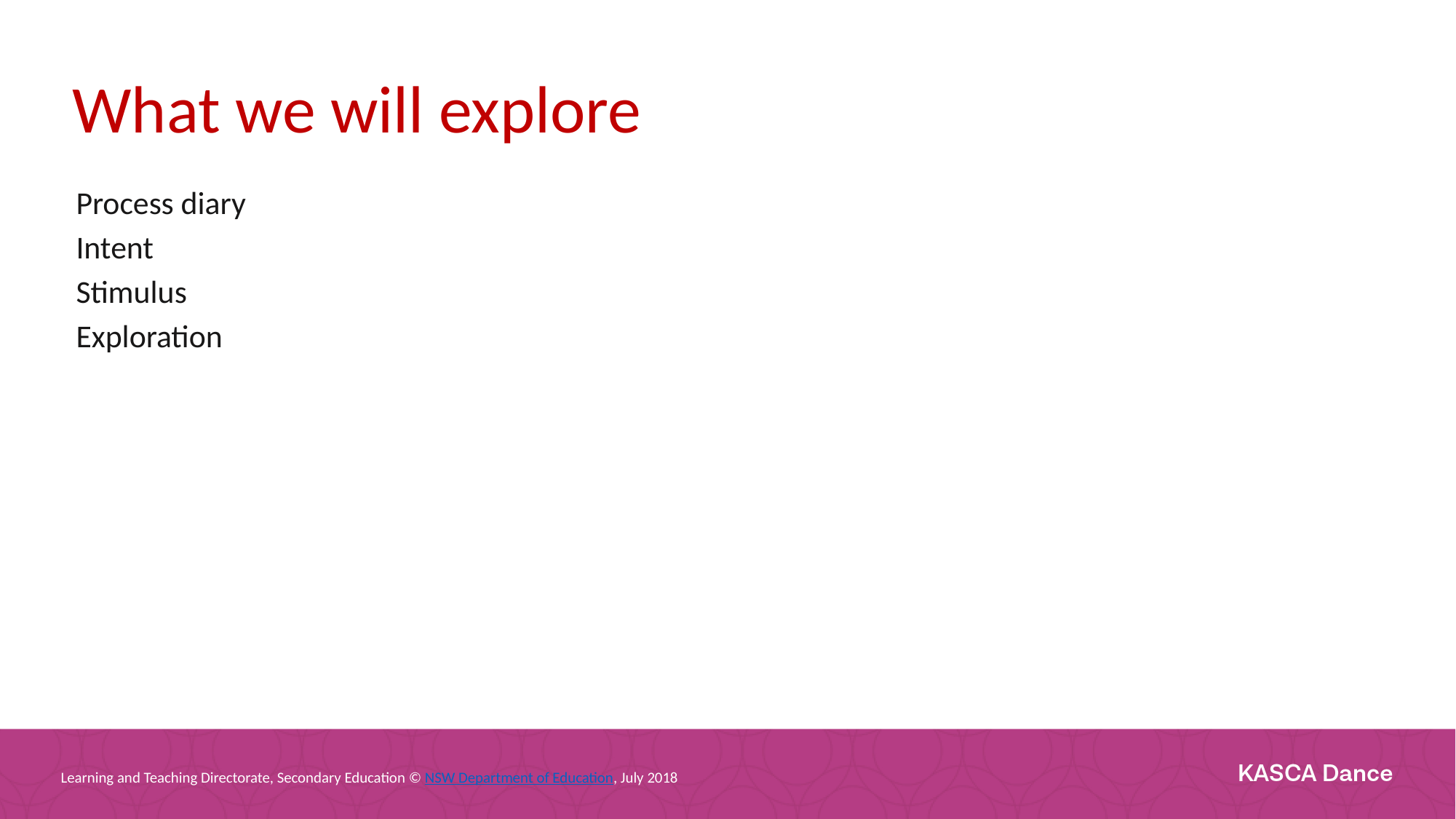

What we will explore
Process diary
Intent
Stimulus
Exploration